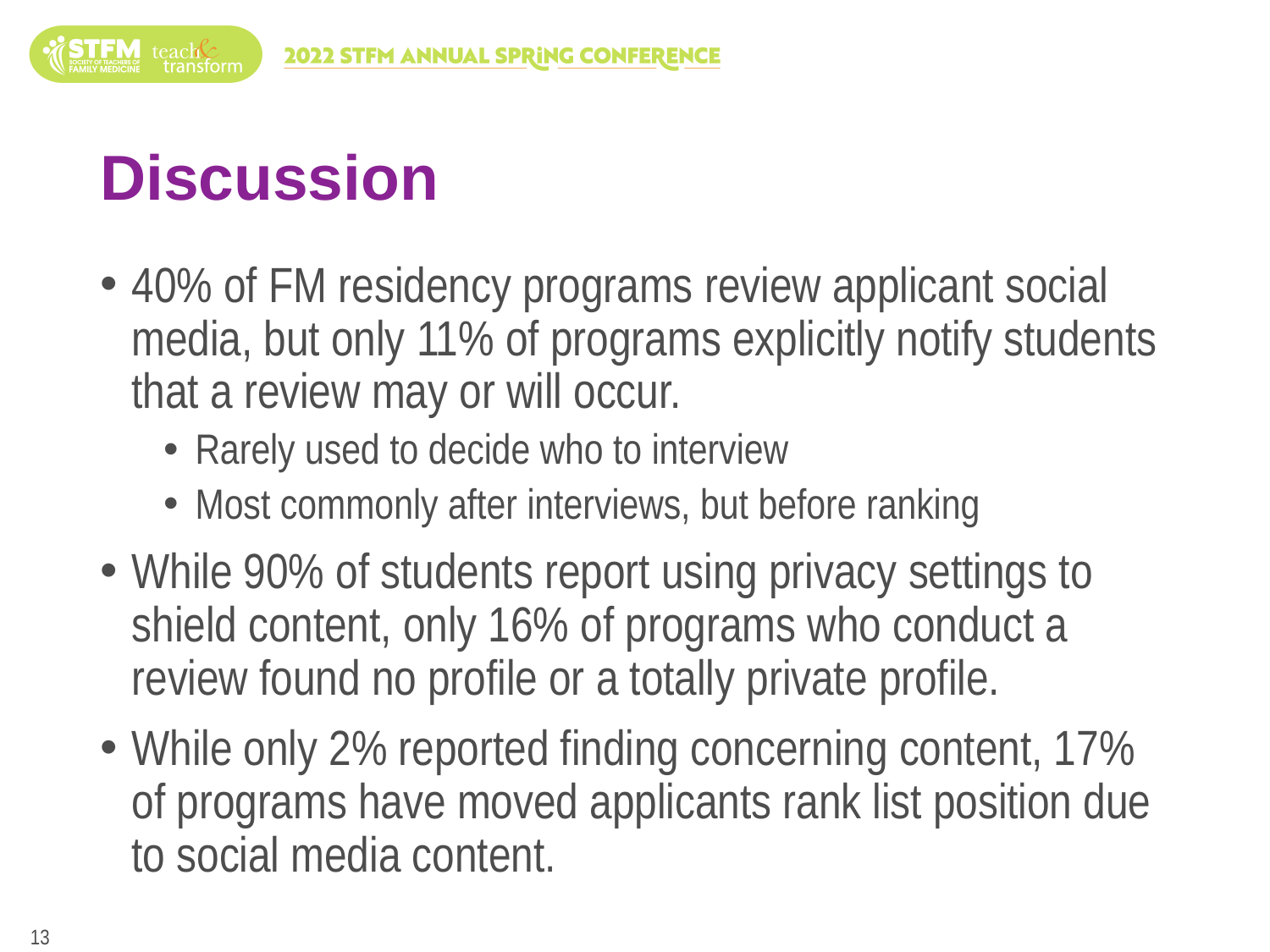

# Discussion
40% of FM residency programs review applicant social media, but only 11% of programs explicitly notify students that a review may or will occur.
Rarely used to decide who to interview
Most commonly after interviews, but before ranking
While 90% of students report using privacy settings to shield content, only 16% of programs who conduct a review found no profile or a totally private profile.
While only 2% reported finding concerning content, 17% of programs have moved applicants rank list position due to social media content.

13